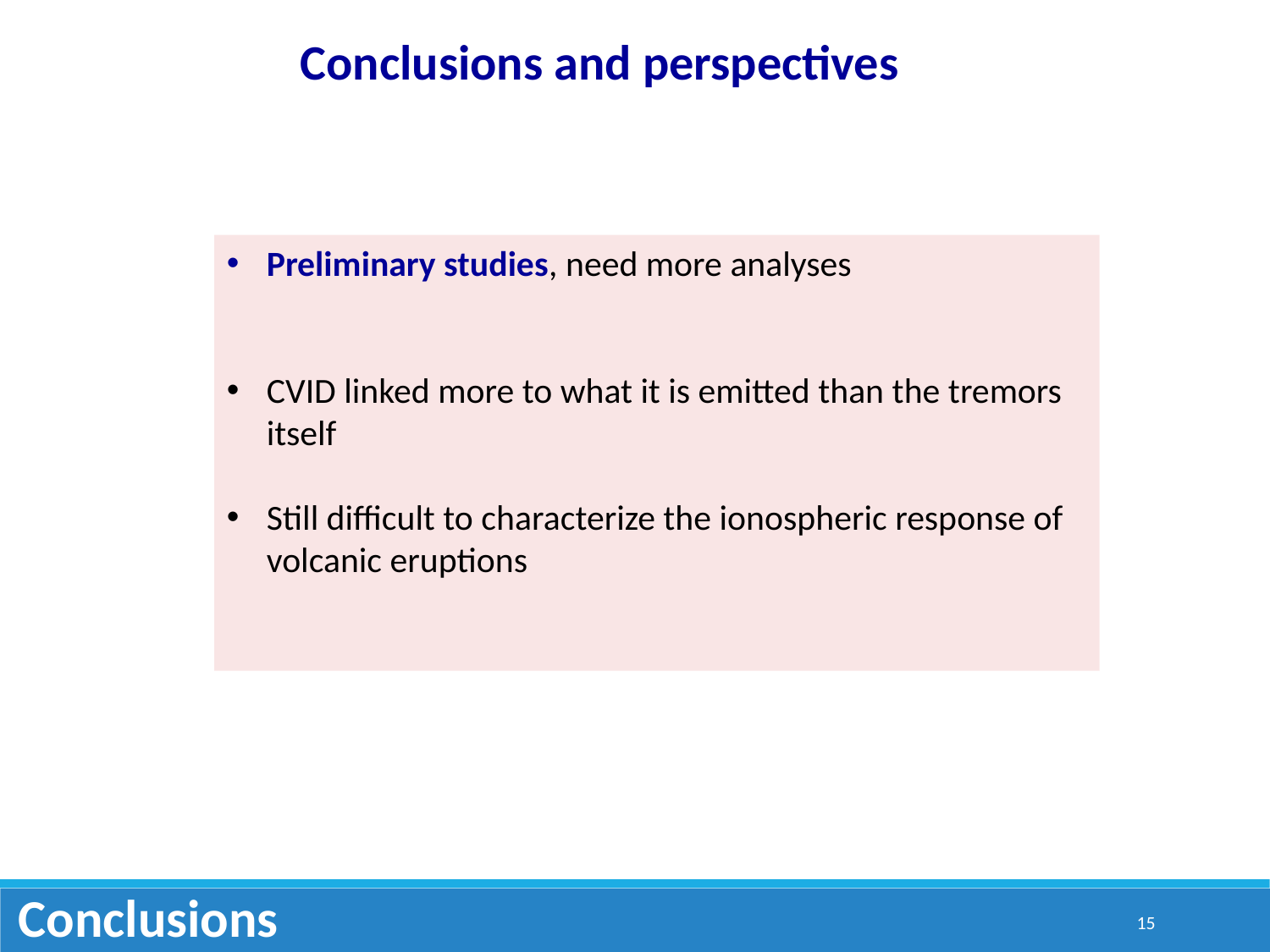

Conclusions and perspectives
Preliminary studies, need more analyses

CVID linked more to what it is emitted than the tremors itself

Still difficult to characterize the ionospheric response of volcanic eruptions

Conclusions
15